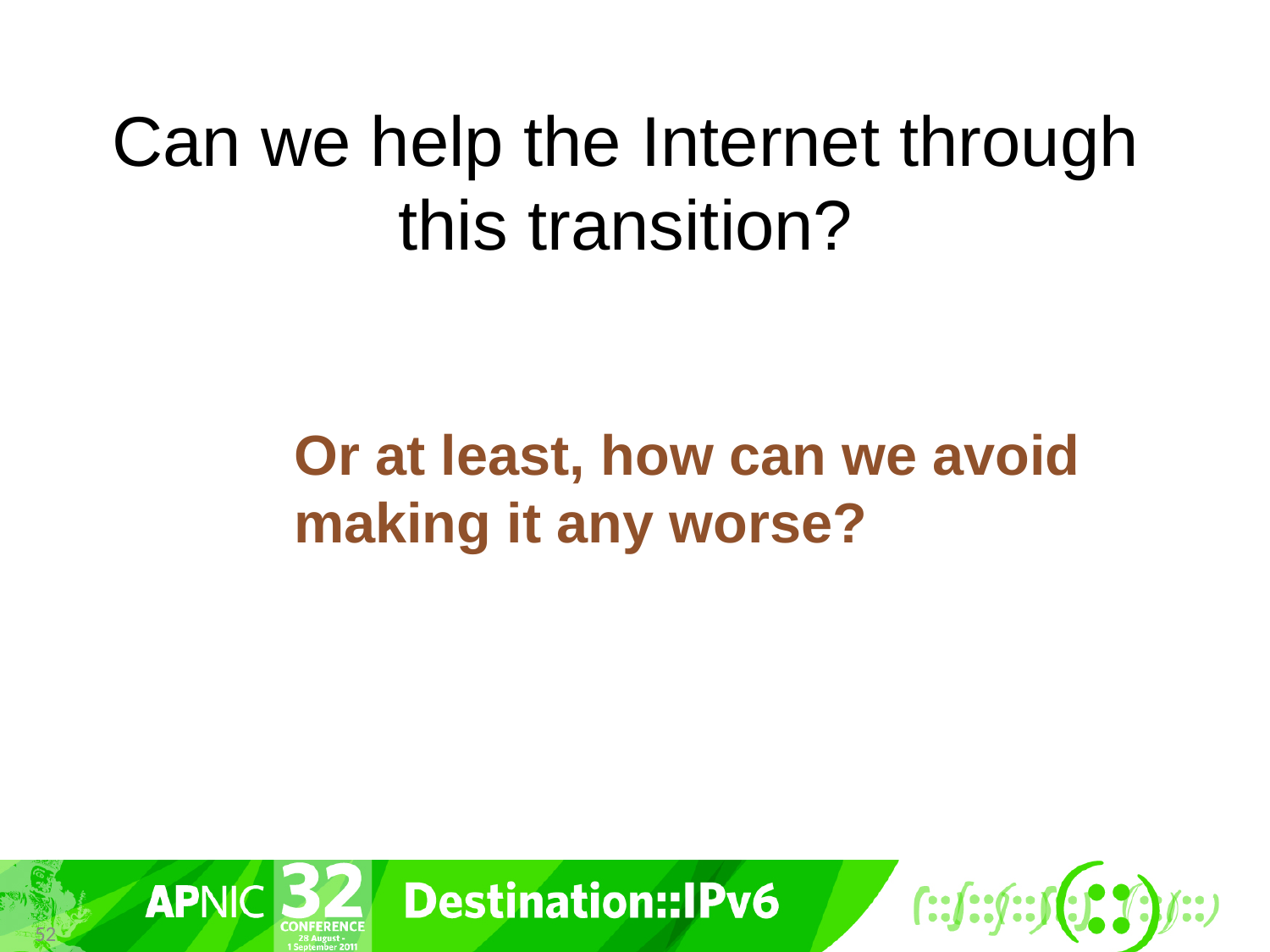

# Can we help the Internet through this transition?
Or at least, how can we avoid making it any worse?
52